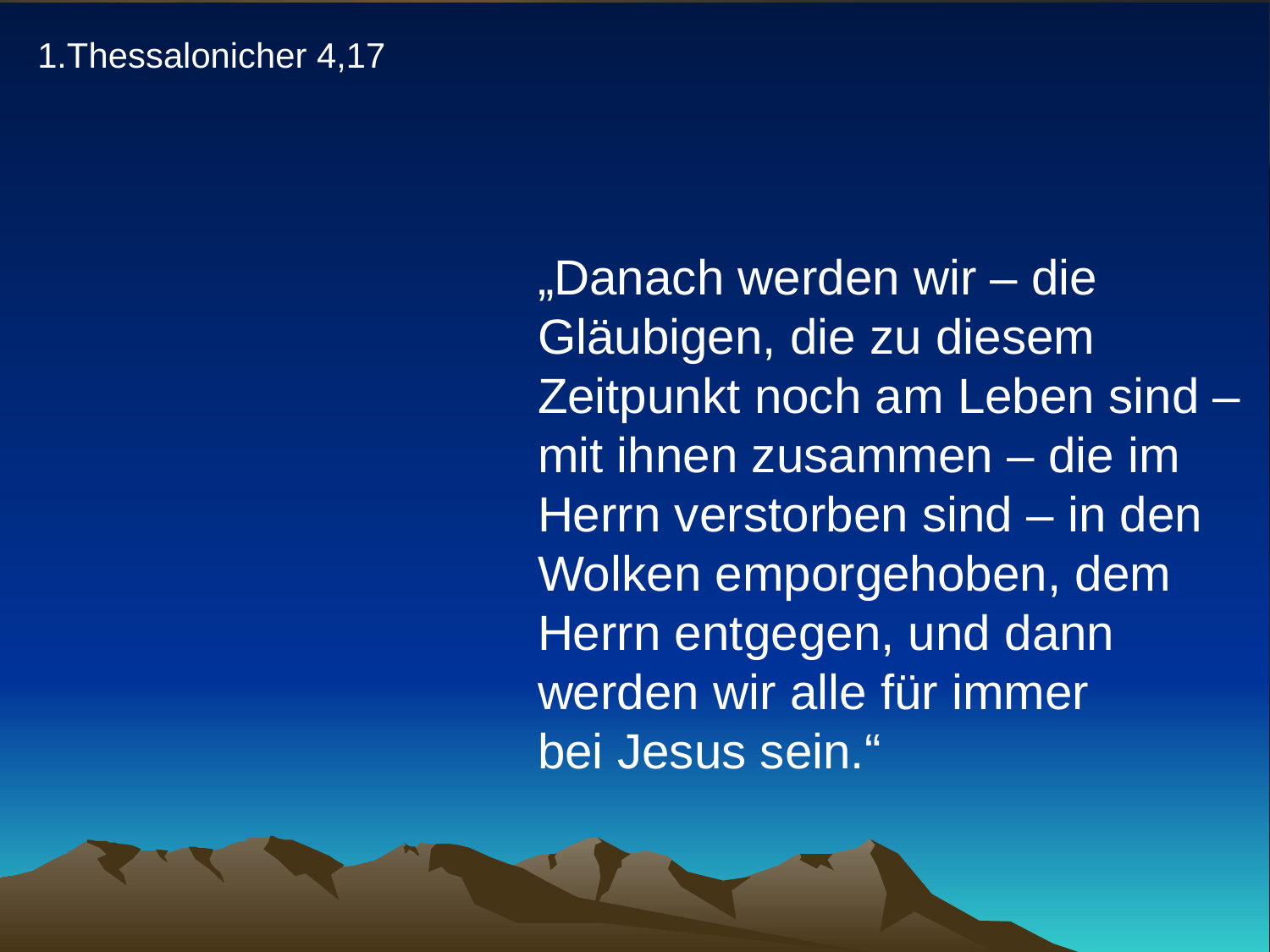

1.Thessalonicher 4,17
# „Danach werden wir – die Gläubigen, die zu diesem Zeitpunkt noch am Leben sind – mit ihnen zusammen – die im Herrn verstorben sind – in den Wolken emporgehoben, dem Herrn entgegen, und dann werden wir alle für immer bei Jesus sein.“